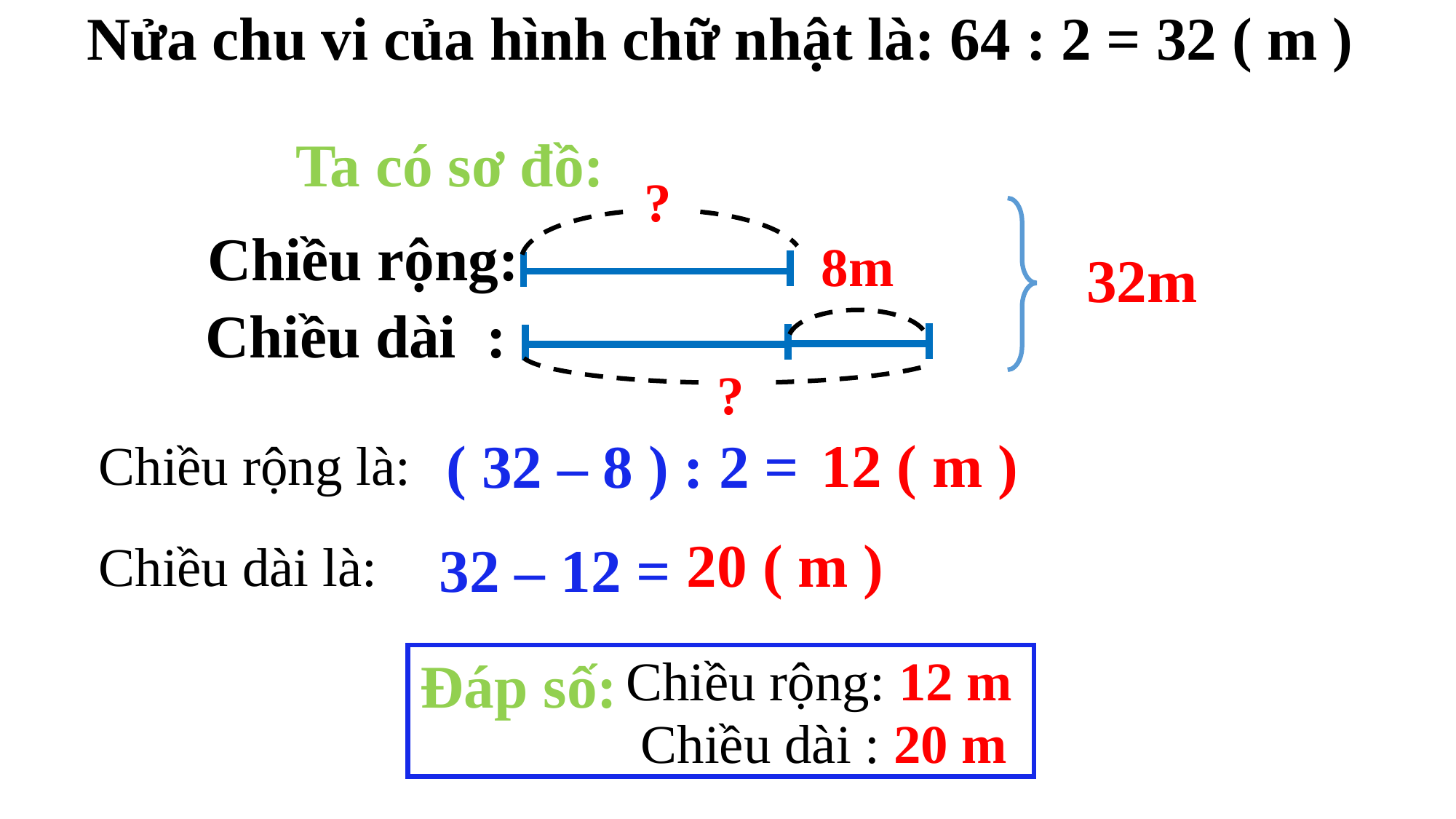

Nửa chu vi của hình chữ nhật là: 64 : 2 = 32 ( m )
Ta có sơ đồ:
?

Chiều rộng:
8m
32m
Chiều dài  :

?
Chiều rộng là:
12 ( m )
( 32 – 8 ) : 2 =
Chiều dài là:
20 ( m )
32 – 12 =
Chiều rộng: 12 m

Đáp số:
Chiều dài : 20 m